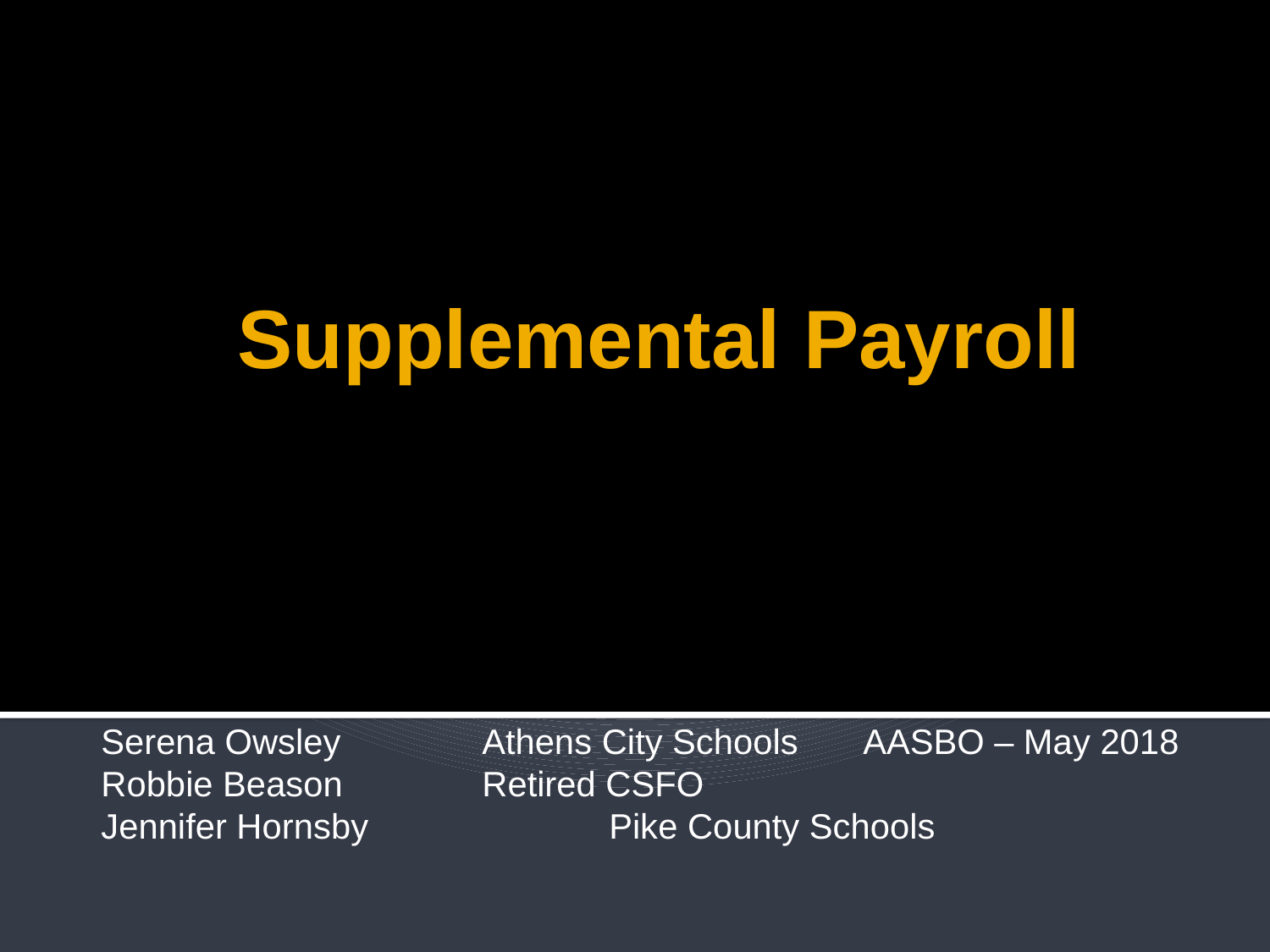

# Supplemental Payroll
Serena Owsley		Athens City Schools	AASBO – May 2018
Robbie Beason		Retired CSFO
Jennifer Hornsby		Pike County Schools